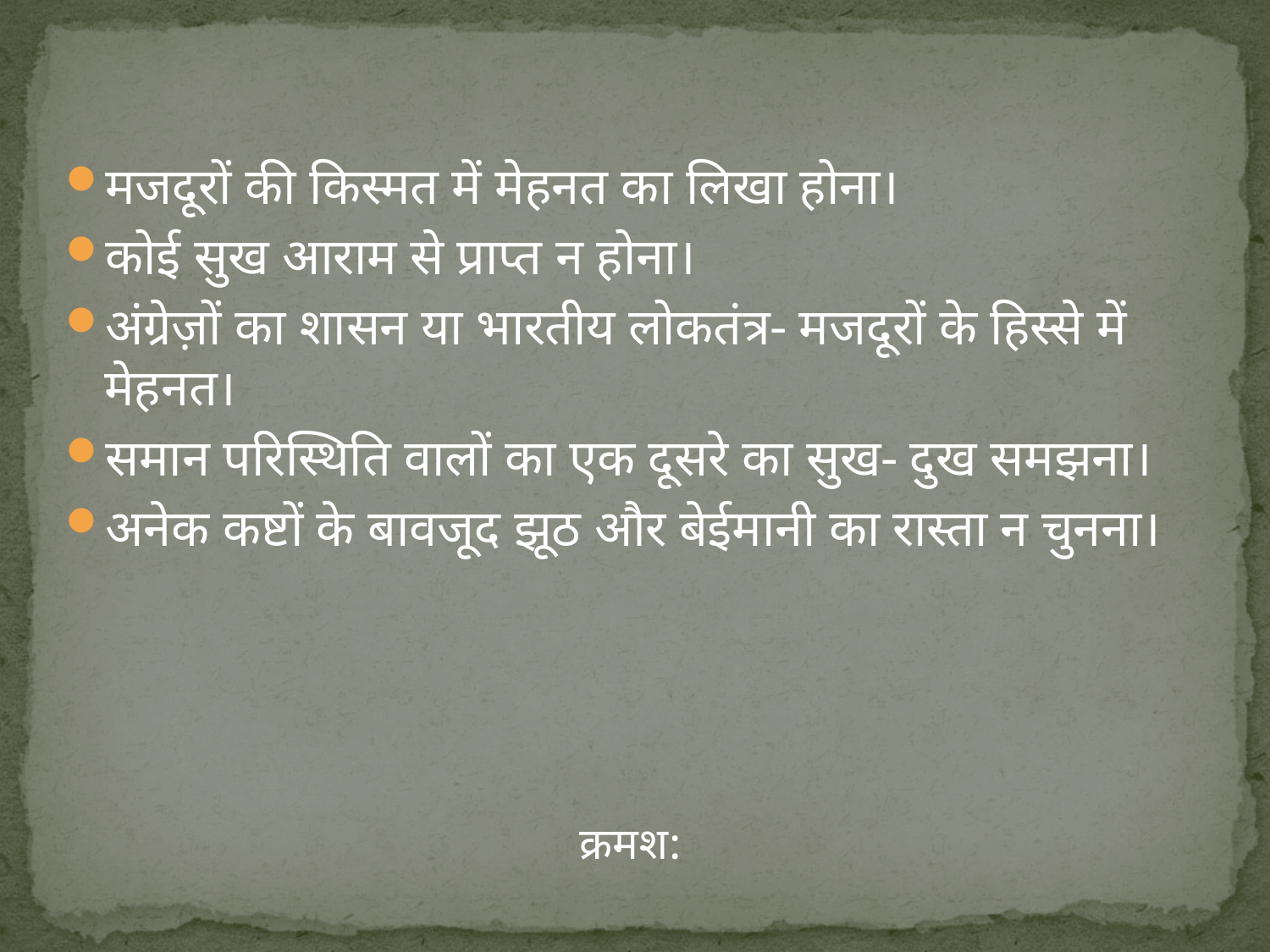

मजदूरों की किस्मत में मेहनत का लिखा होना।
कोई सुख आराम से प्राप्त न होना।
अंग्रेज़ों का शासन या भारतीय लोकतंत्र- मजदूरों के हिस्से में मेहनत।
समान परिस्थिति वालों का एक दूसरे का सुख- दुख समझना।
अनेक कष्टों के बावजूद झूठ और बेईमानी का रास्ता न चुनना।

                                             क्रमश: